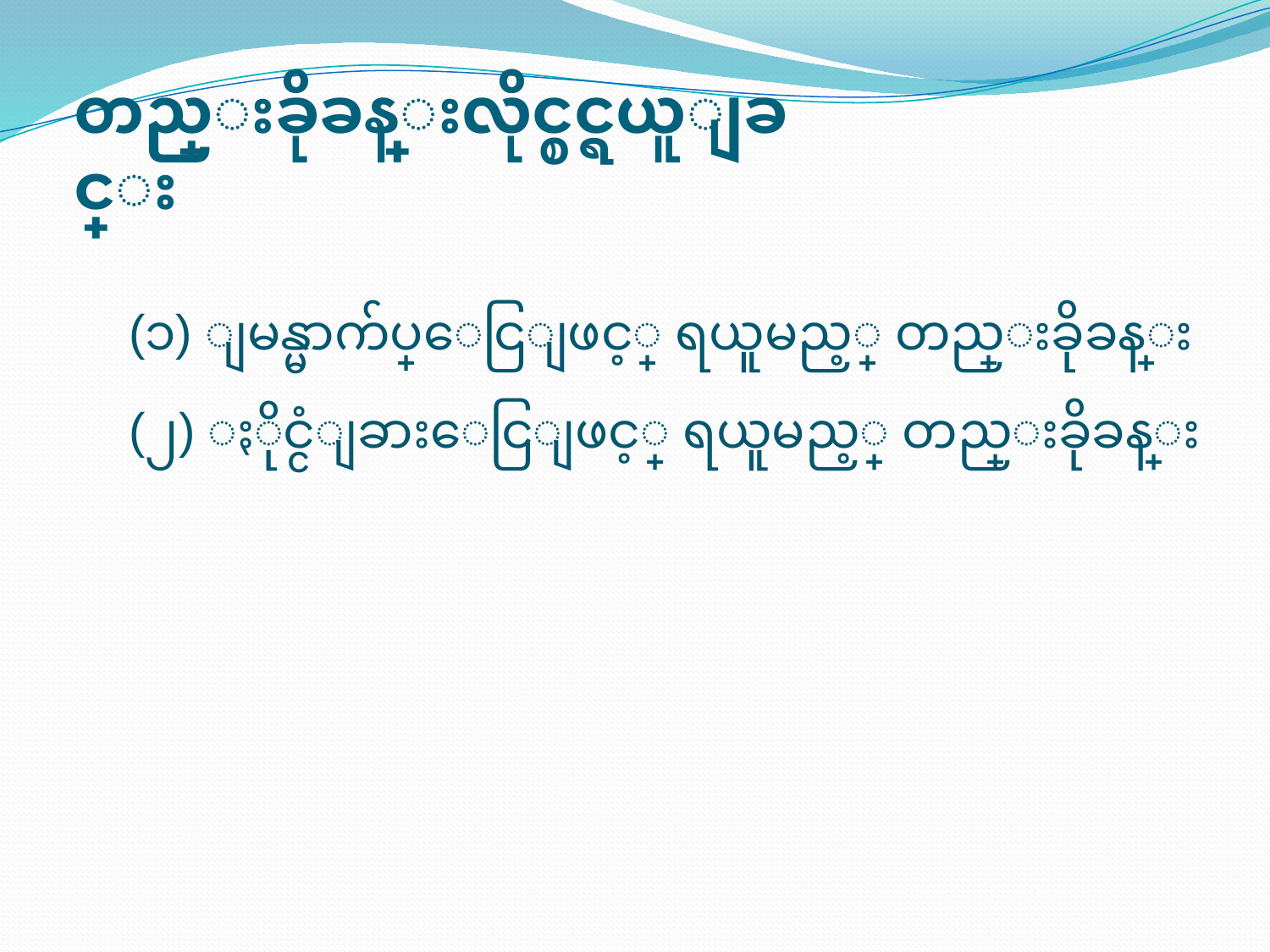

# တည္းခိုခန္းလိုင္စင္ရယူျခင္း
(၁) ျမန္မာက်ပ္ေငြျဖင့္ ရယူမည့္ တည္းခိုခန္း
(၂) ႏိုင္ငံျခားေငြျဖင့္ ရယူမည့္ တည္းခိုခန္း